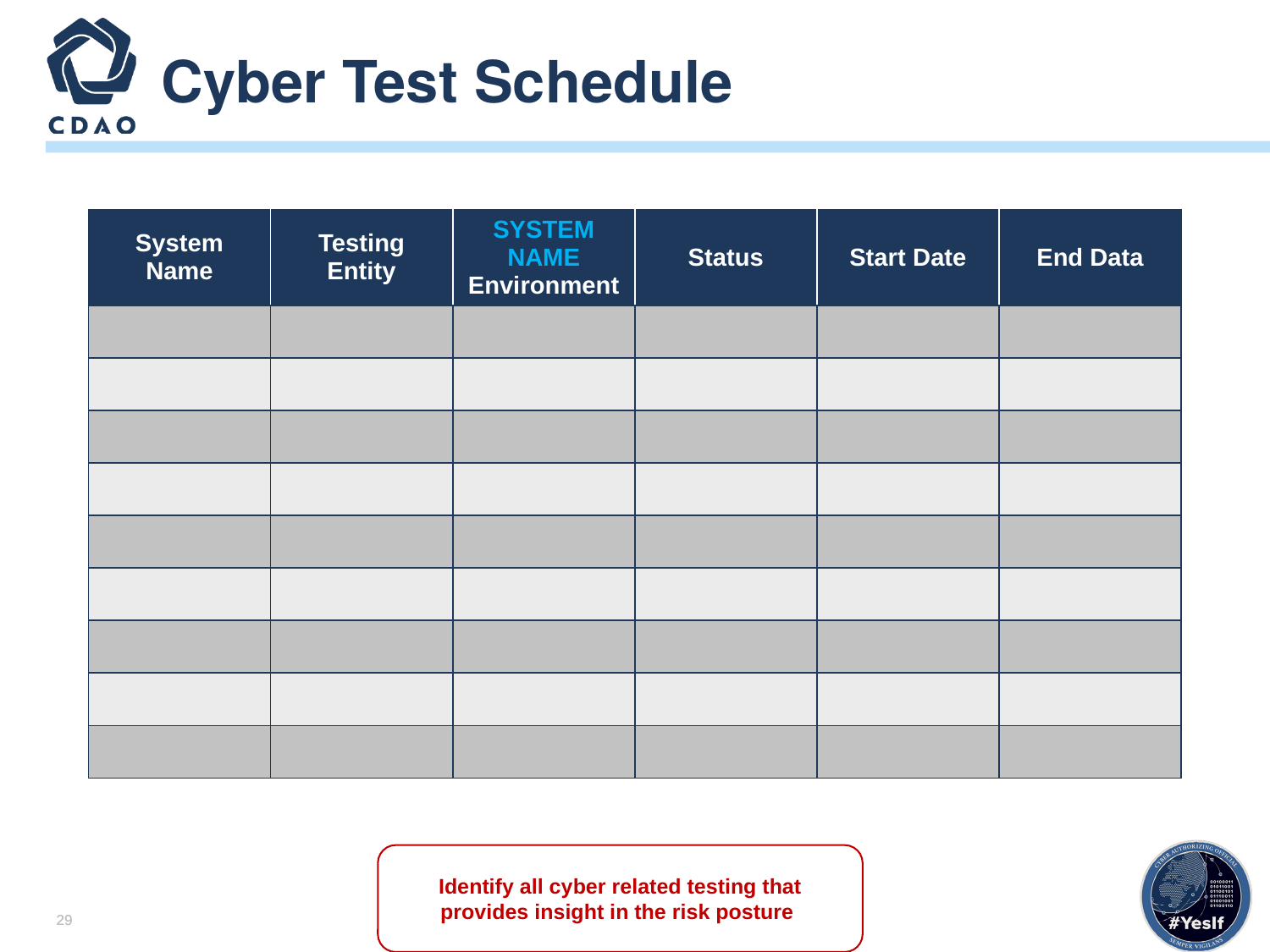

# Cyber Test Schedule
| System Name | Testing Entity | SYSTEM NAME Environment | Status | Start Date | End Data |
| --- | --- | --- | --- | --- | --- |
|  |  |  |  |  |  |
|  |  |  |  |  |  |
|  |  |  |  |  |  |
|  |  |  |  |  |  |
|  |  |  |  |  |  |
|  |  |  |  |  |  |
|  |  |  |  |  |  |
|  |  |  |  |  |  |
|  |  |  |  |  |  |
Identify all cyber related testing that provides insight in the risk posture